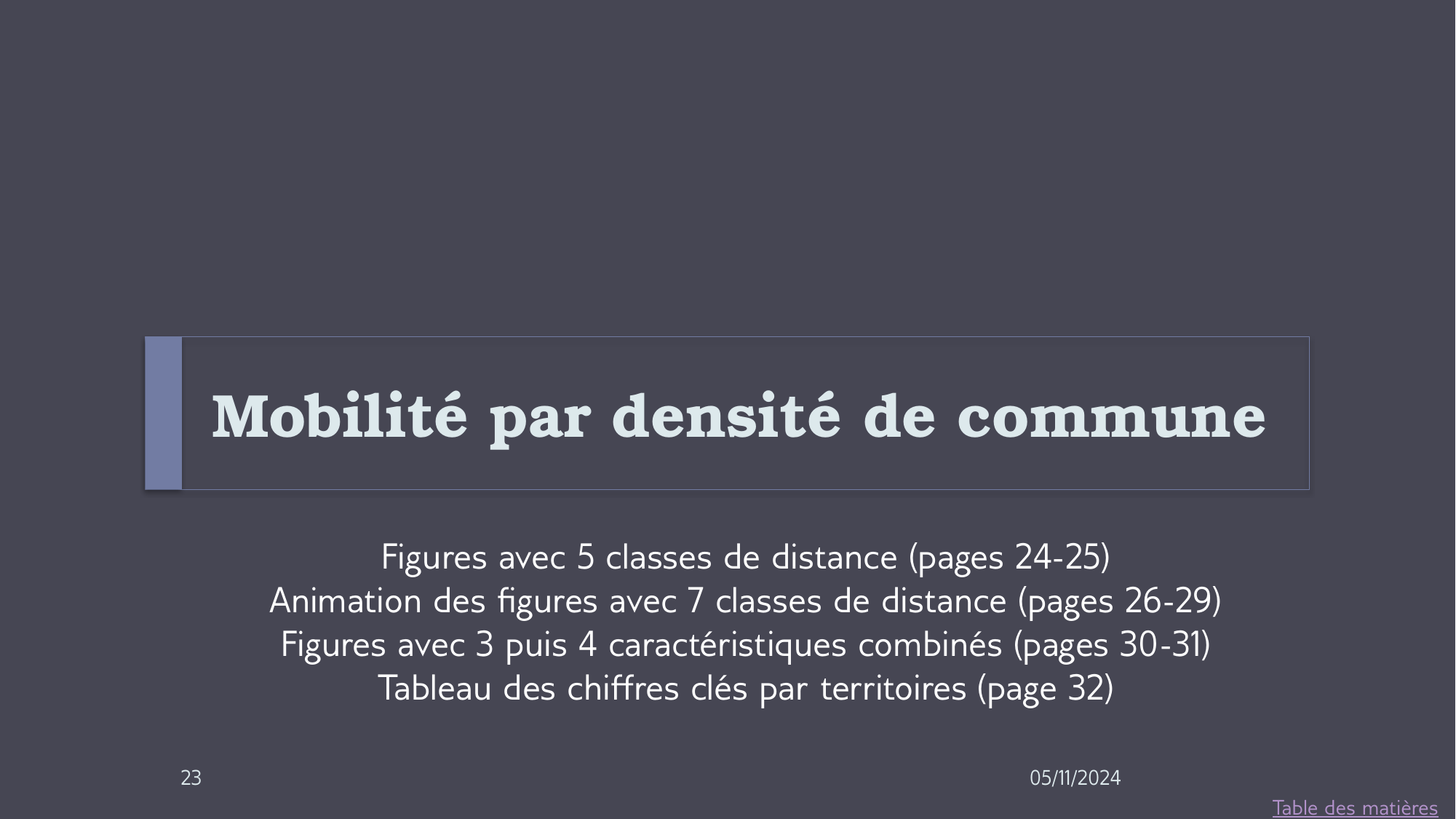

# Mobilité par densité de commune
Figures avec 5 classes de distance (pages 24-25)
Animation des figures avec 7 classes de distance (pages 26-29)
Figures avec 3 puis 4 caractéristiques combinés (pages 30-31)
Tableau des chiffres clés par territoires (page 32)
23
05/11/2024
Table des matières